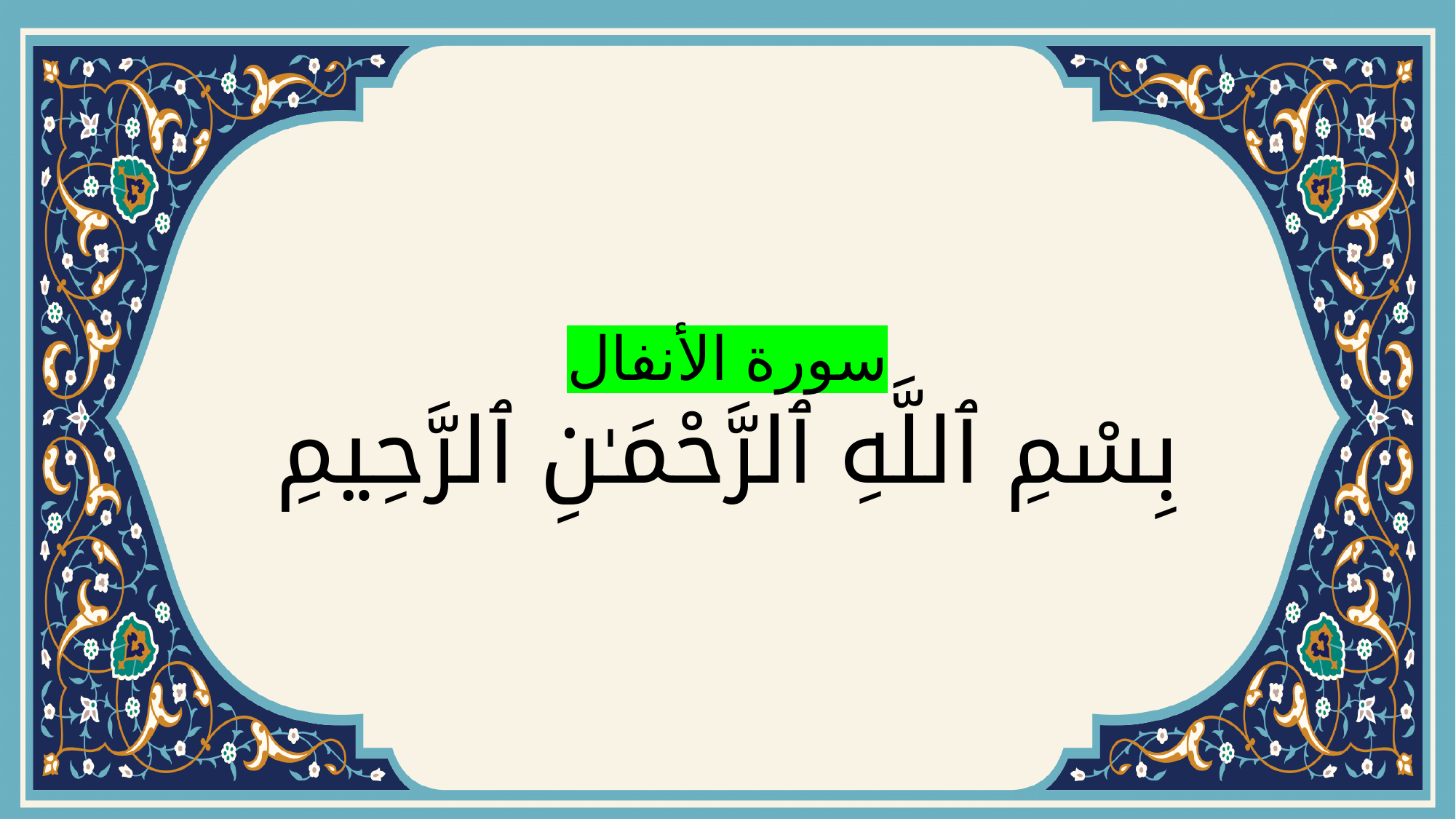

# سورة الأنفال بِسْمِ ٱللَّهِ ٱلرَّحْمَـٰنِ ٱلرَّحِيمِ